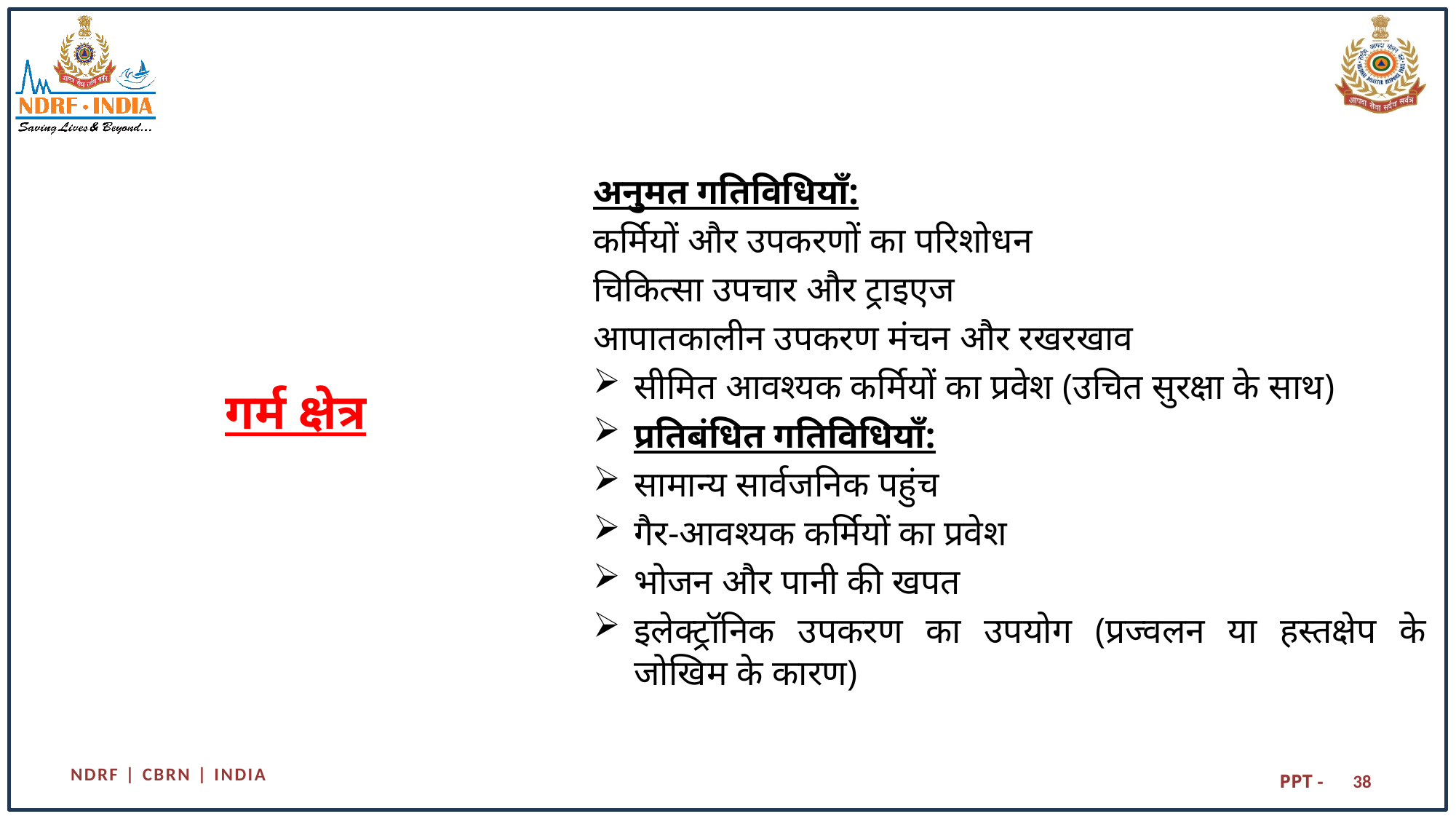

अनुमत गतिविधियाँ:
कर्मियों और उपकरणों का परिशोधन
चिकित्सा उपचार और ट्राइएज
आपातकालीन उपकरण मंचन और रखरखाव
सीमित आवश्यक कर्मियों का प्रवेश (उचित सुरक्षा के साथ)
प्रतिबंधित गतिविधियाँ:
सामान्य सार्वजनिक पहुंच
गैर-आवश्यक कर्मियों का प्रवेश
भोजन और पानी की खपत
इलेक्ट्रॉनिक उपकरण का उपयोग (प्रज्वलन या हस्तक्षेप के जोखिम के कारण)
# गर्म क्षेत्र